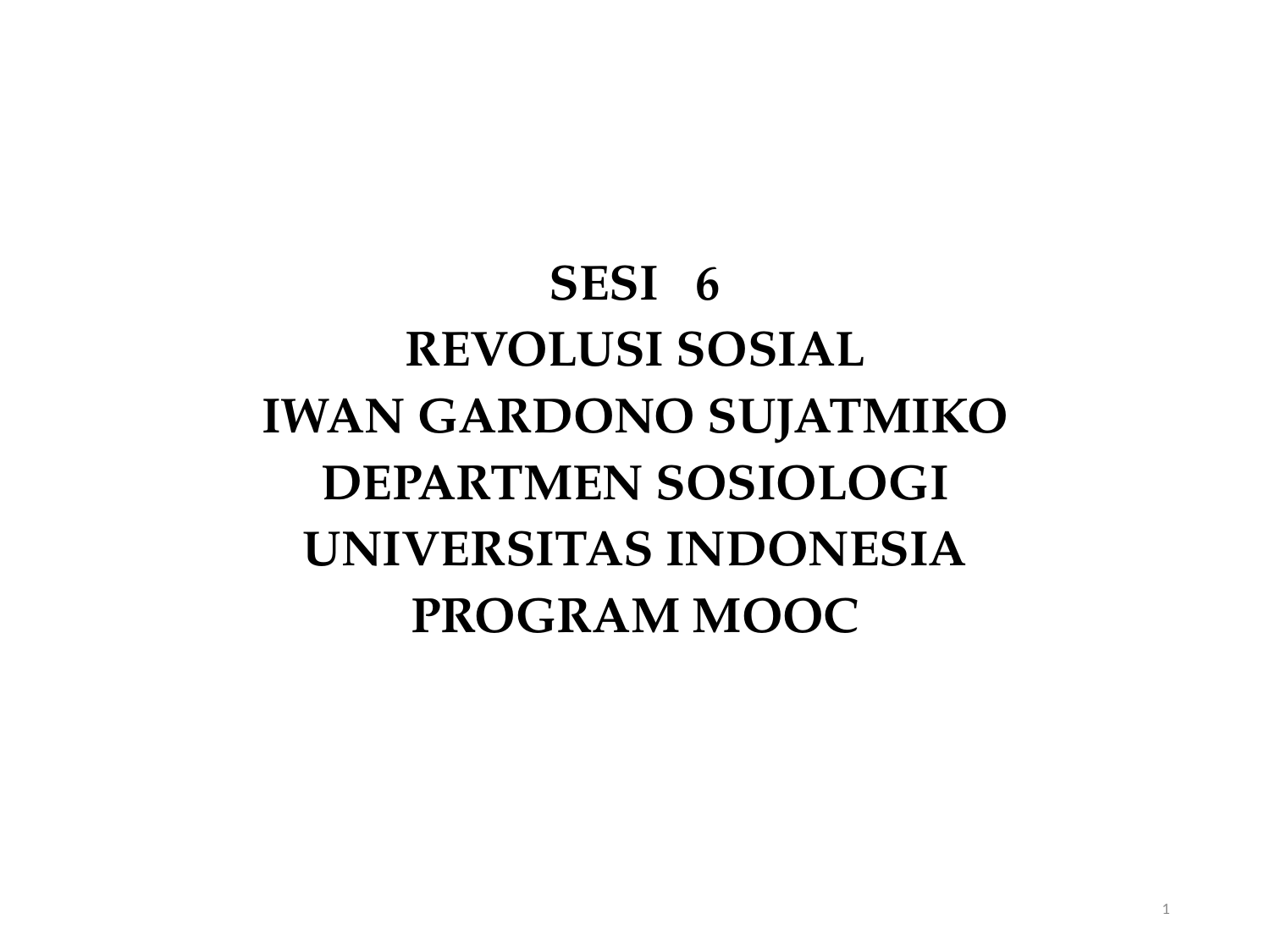

#

SESI   6
REVOLUSI SOSIAL
IWAN GARDONO SUJATMIKO
DEPARTMEN SOSIOLOGI
UNIVERSITAS INDONESIA
PROGRAM MOOC

1